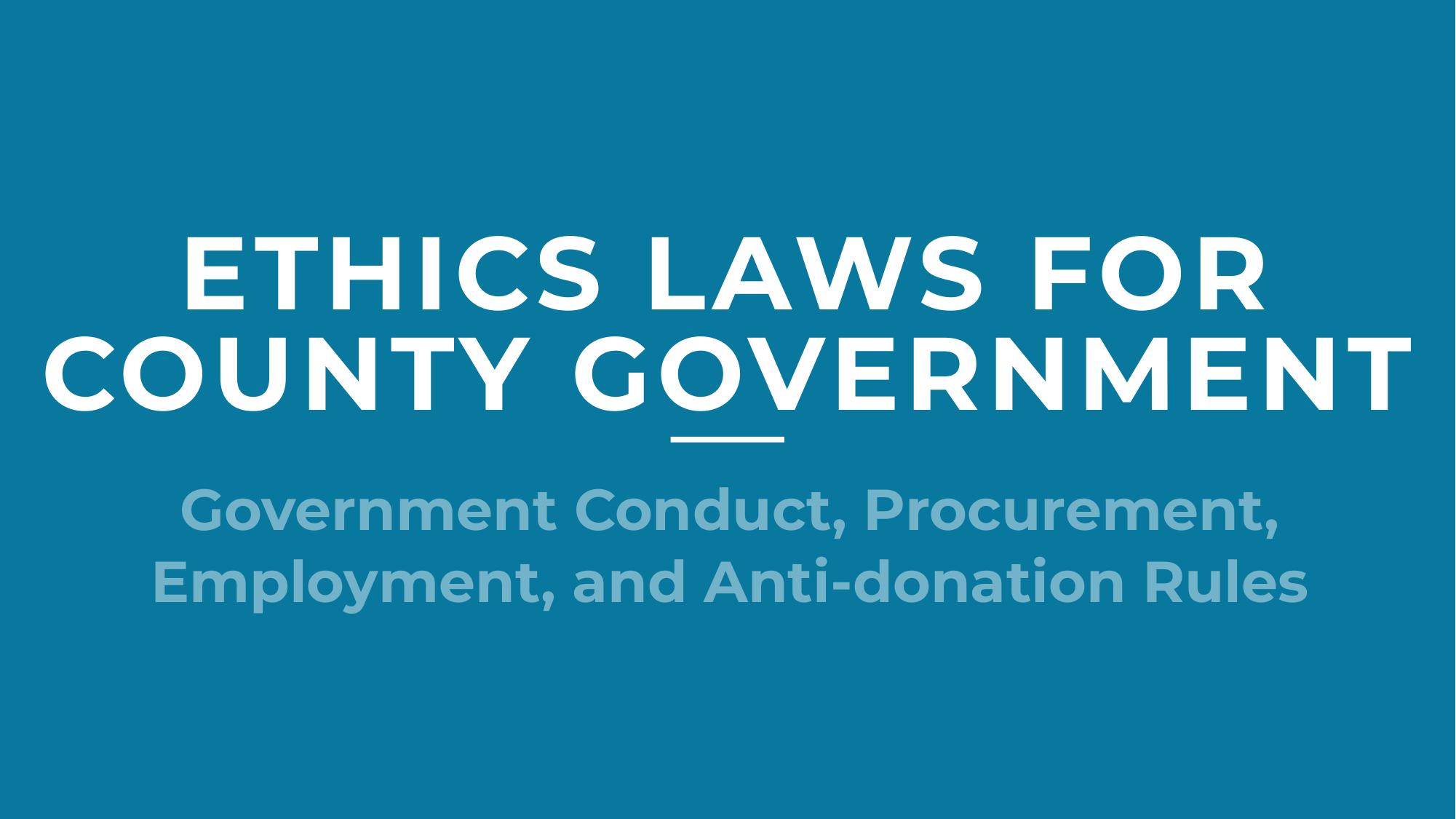

ETHICS LAWS FOR
COUNTY GOVERNMENT

Government Conduct, Procurement,
Employment, and Anti-donation Rules​